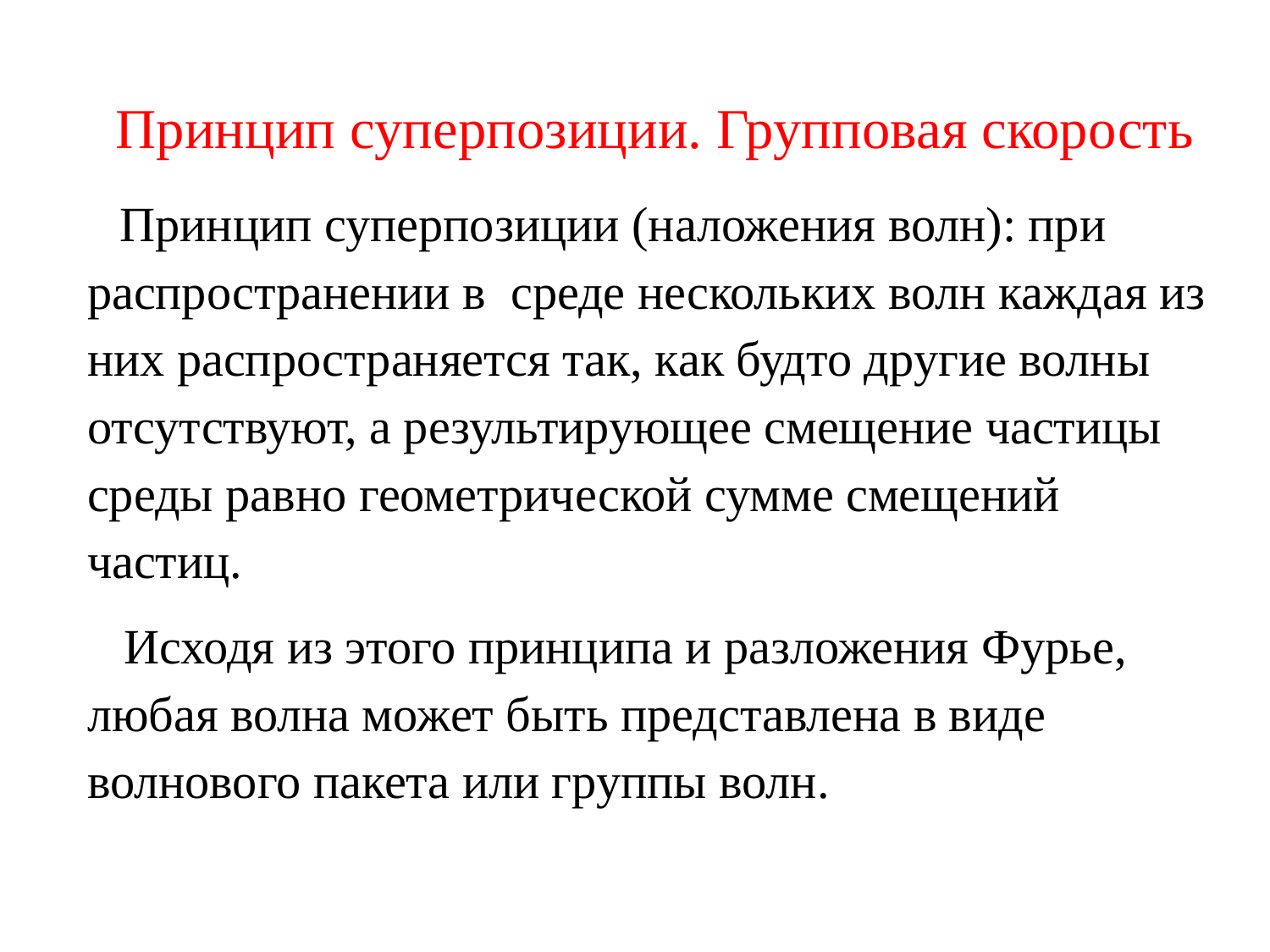

Принцип суперпозиции. Групповая скорость

   Принцип суперпозиции (наложения волн): при распространении в  среде нескольких волн каждая из них распространяется так, как будто другие волны отсутствуют, а результирующее смещение частицы среды равно геометрической сумме смещений частиц.
   Исходя из этого принципа и разложения Фурье, любая волна может быть представлена в виде волнового пакета или группы волн.